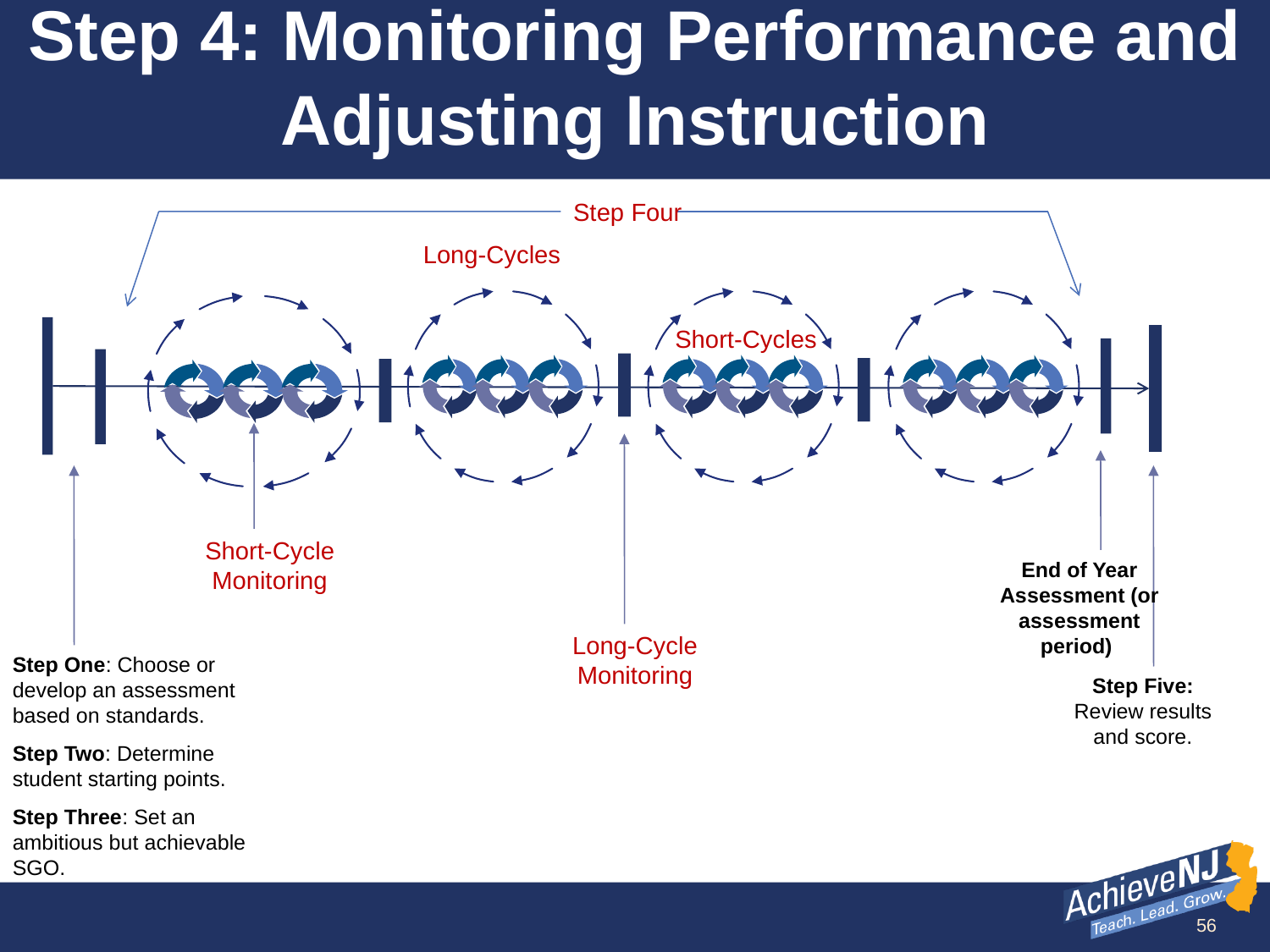

# Step 4: Monitoring Performance and Adjusting Instruction
Step Four
Long-Cycles

Short-Cycles

Short-Cycle Monitoring
End of Year Assessment (or assessment period)

Long-Cycle Monitoring
Step One: Choose or develop an assessment based on standards.

Step Two: Determine student starting points.

Step Three: Set an ambitious but achievable SGO.

Step Five: Review results and score.